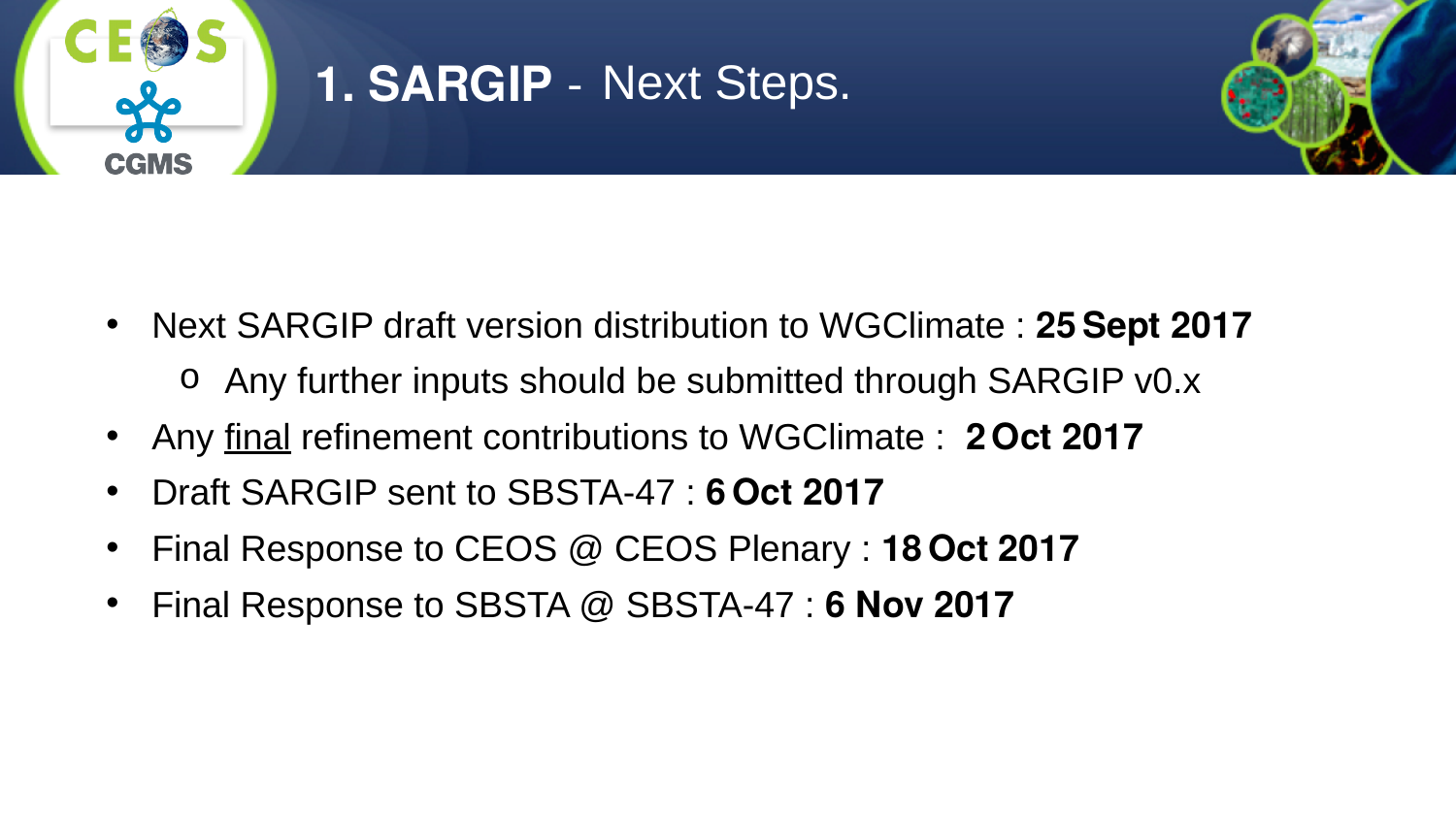

Next Steps.
# 1. SARGIP -

Next SARGIP draft version distribution to WGClimate : 25 Sept 2017
Any further inputs should be submitted through SARGIP v0.x
Any final refinement contributions to WGClimate :  2 Oct 2017
Draft SARGIP sent to SBSTA-47 : 6 Oct 2017
Final Response to CEOS @ CEOS Plenary : 18 Oct 2017
Final Response to SBSTA @ SBSTA-47 : 6 Nov 2017